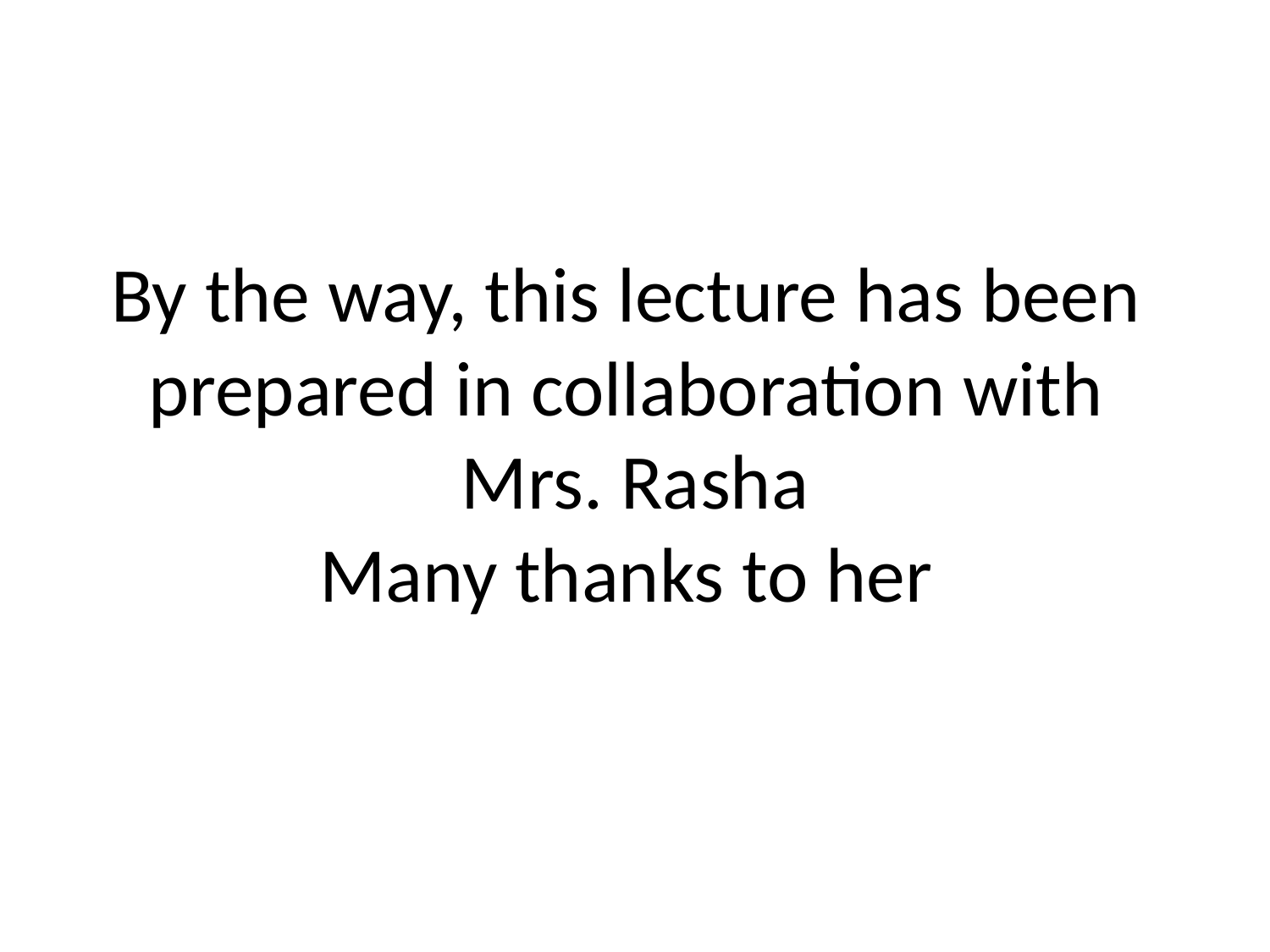

# By the way, this lecture has been prepared in collaboration with Mrs. Rasha Many thanks to her